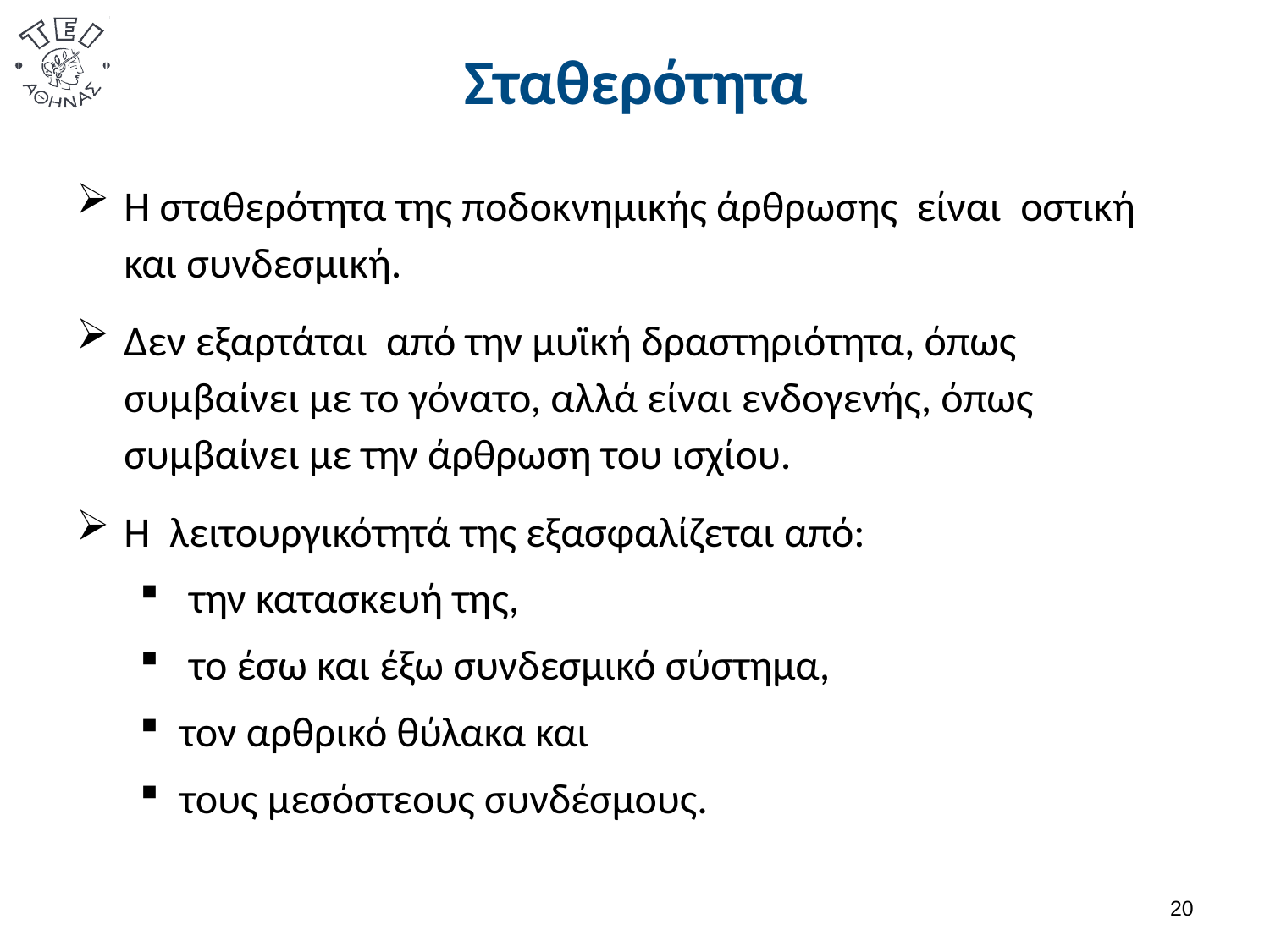

# Σταθερότητα
Η σταθερότητα της ποδοκνημικής άρθρωσης  είναι  οστική και συνδεσμική.
Δεν εξαρτάται  από την μυϊκή δραστηριότητα, όπως συμβαίνει με το γόνατο, αλλά είναι ενδογενής, όπως συμβαίνει με την άρθρωση του ισχίου.
Η  λειτουργικότητά της εξασφαλίζεται από:
 την κατασκευή της,
 το έσω και έξω συνδεσμικό σύστημα,
τον αρθρικό θύλακα και
τους μεσόστεους συνδέσμους.

20